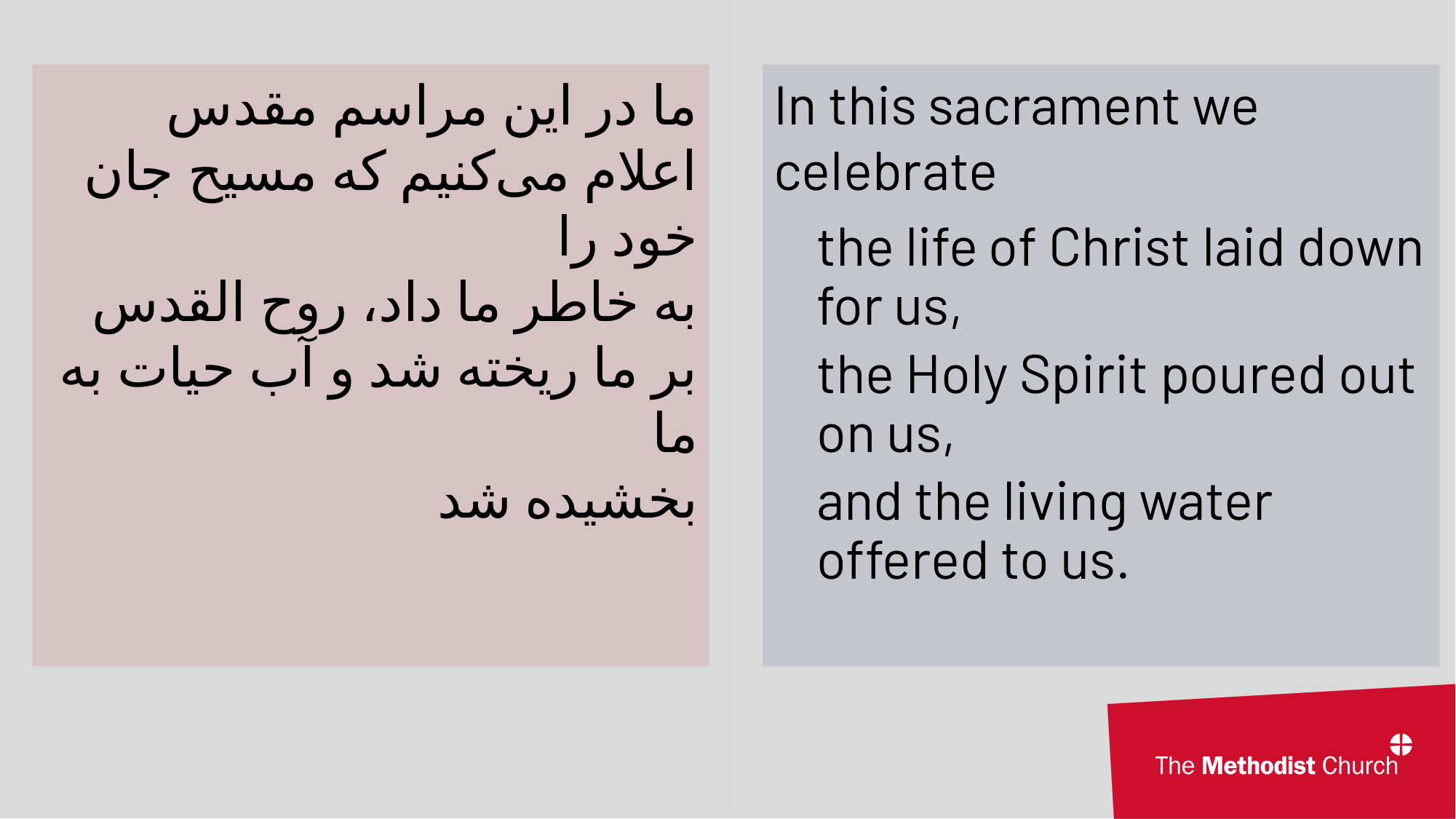

ما در این مراسم مقدس  اعلام می‌کنیم که مسیح جان خود را
به خاطر ما داد، روح القدس بر ما ریخته شد و آب حیات به ما
بخشیده شد
In this sacrament we celebrate
the life of Christ laid down for us,
the Holy Spirit poured out on us,
and the living water offered to us.